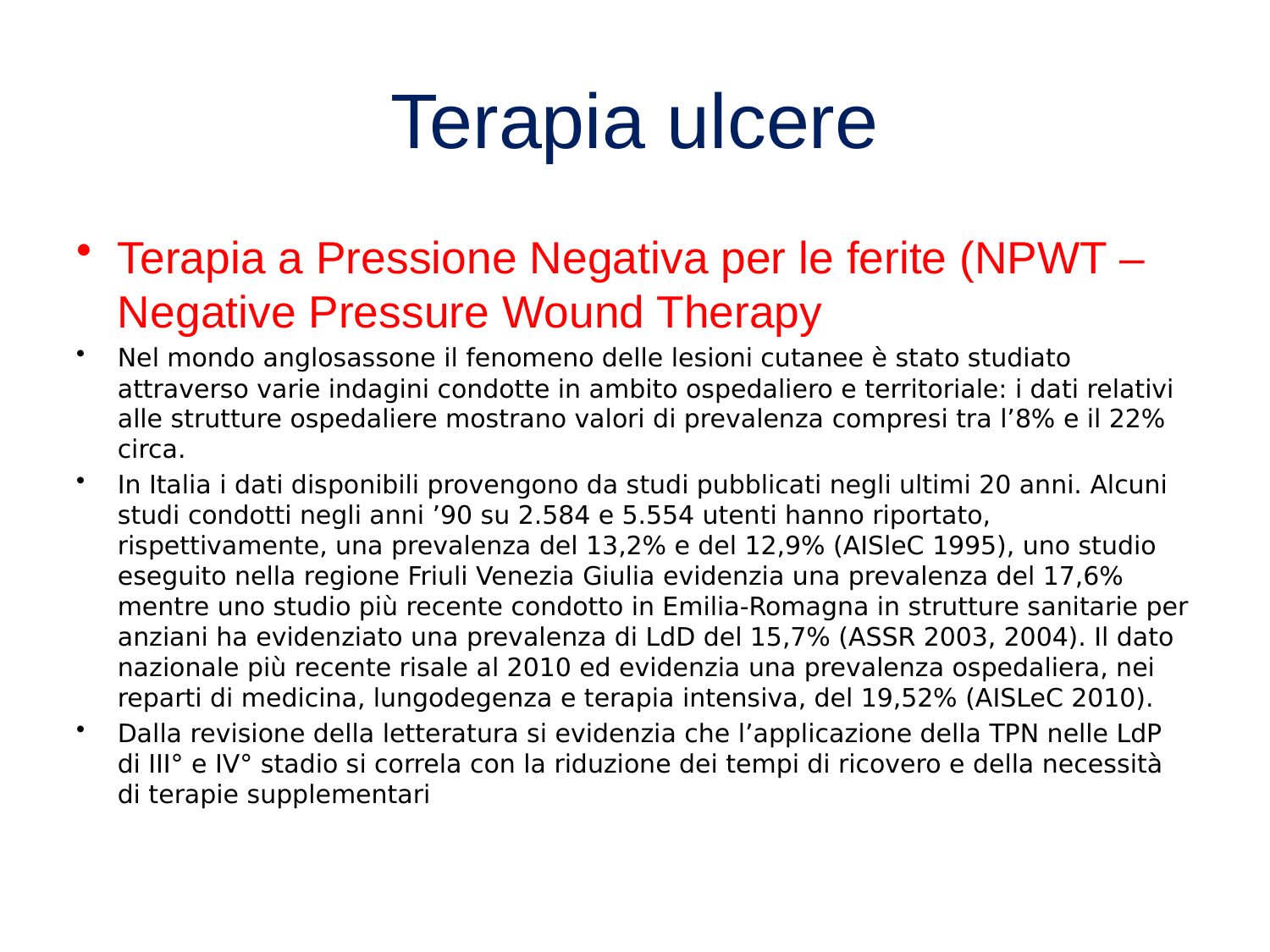

# Terapia ulcere
Terapia a Pressione Negativa per le ferite (NPWT –Negative Pressure Wound Therapy
Nel mondo anglosassone il fenomeno delle lesioni cutanee è stato studiato attraverso varie indagini condotte in ambito ospedaliero e territoriale: i dati relativi alle strutture ospedaliere mostrano valori di prevalenza compresi tra l’8% e il 22% circa.
In Italia i dati disponibili provengono da studi pubblicati negli ultimi 20 anni. Alcuni studi condotti negli anni ’90 su 2.584 e 5.554 utenti hanno riportato, rispettivamente, una prevalenza del 13,2% e del 12,9% (AISleC 1995), uno studio eseguito nella regione Friuli Venezia Giulia evidenzia una prevalenza del 17,6% mentre uno studio più recente condotto in Emilia-Romagna in strutture sanitarie per anziani ha evidenziato una prevalenza di LdD del 15,7% (ASSR 2003, 2004). Il dato nazionale più recente risale al 2010 ed evidenzia una prevalenza ospedaliera, nei reparti di medicina, lungodegenza e terapia intensiva, del 19,52% (AISLeC 2010).
Dalla revisione della letteratura si evidenzia che l’applicazione della TPN nelle LdP di III° e IV° stadio si correla con la riduzione dei tempi di ricovero e della necessità di terapie supplementari